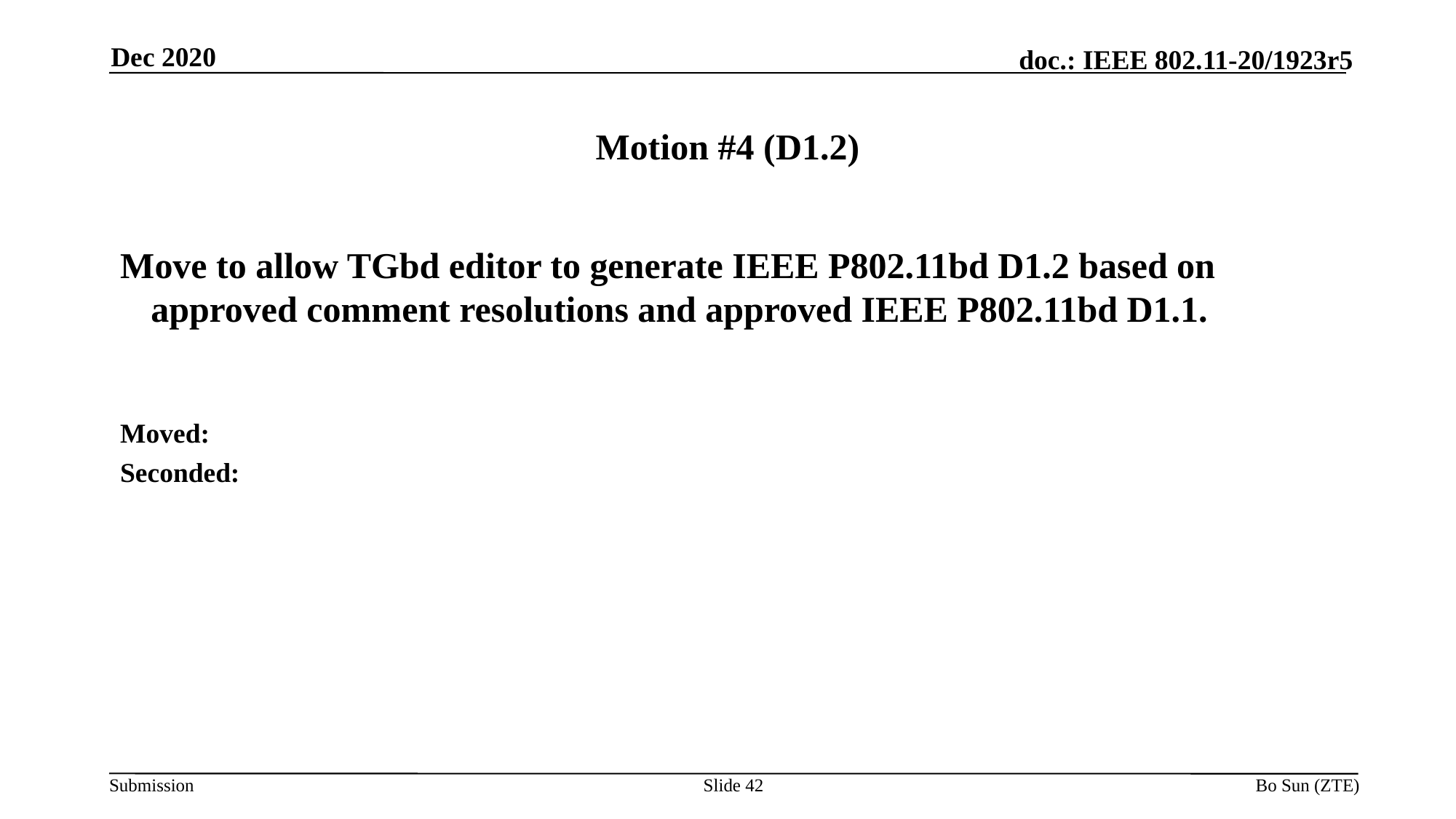

Dec 2020
# Motion #4 (D1.2)
Move to allow TGbd editor to generate IEEE P802.11bd D1.2 based on approved comment resolutions and approved IEEE P802.11bd D1.1.

Moved:
Seconded:
Slide 42
Bo Sun (ZTE)